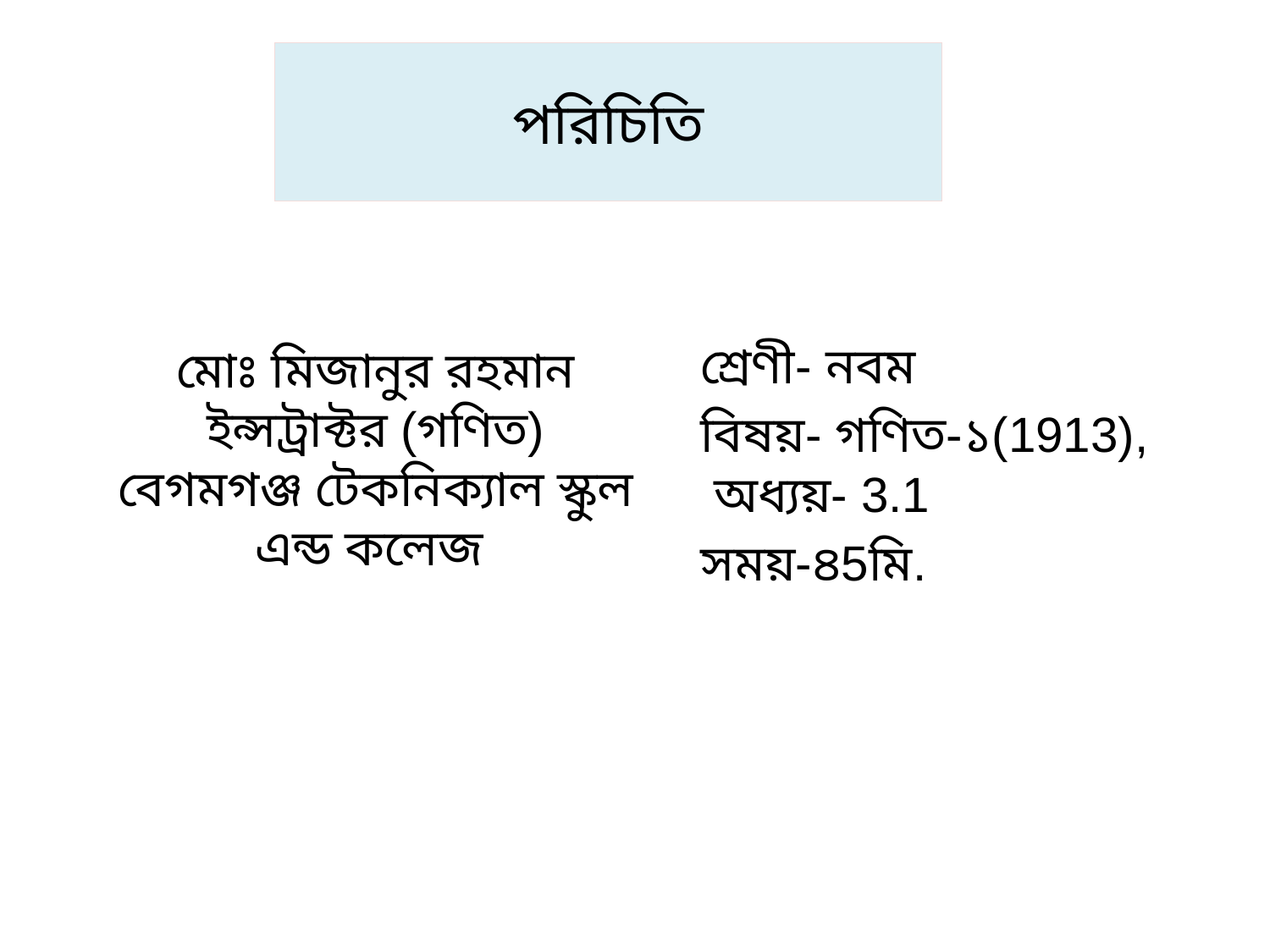

পরিচিতি
# মোঃ মিজানুর রহমান ইন্সট্রাক্টর (গণিত) বেগমগঞ্জ টেকনিক্যাল স্কুল এন্ড কলেজ
শ্রেণী- নবম
বিষয়- গণিত-১(1913),  অধ্যয়- 3.1
সময়-৪5মি.